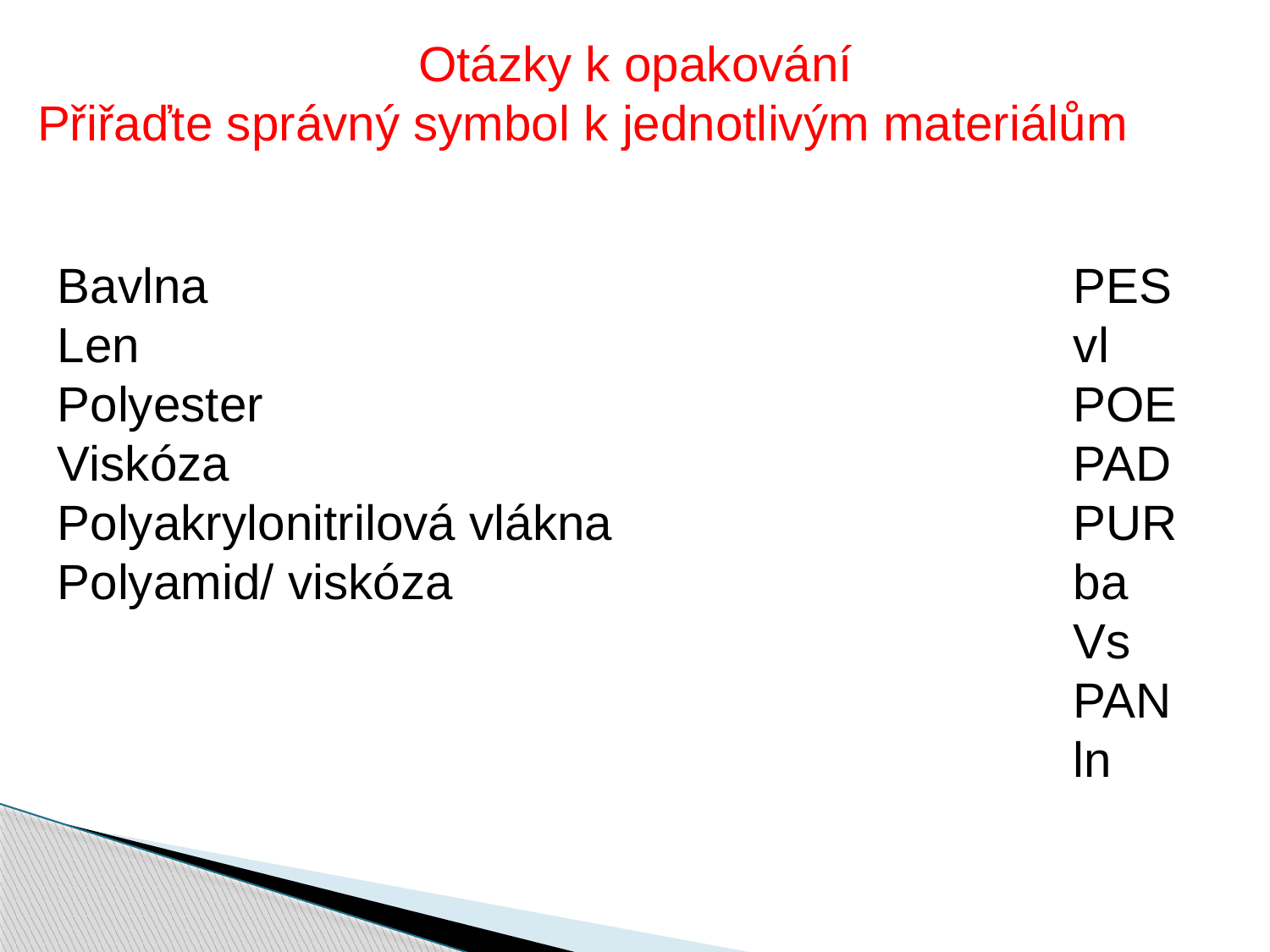

Otázky k opakování
Přiřaďte správný symbol k jednotlivým materiálům
Bavlna							PES
Len								vl
Polyester							POE
Viskóza							PAD
Polyakrylonitrilová vlákna				PUR
Polyamid/ viskóza					ba
								Vs
								PAN
								ln